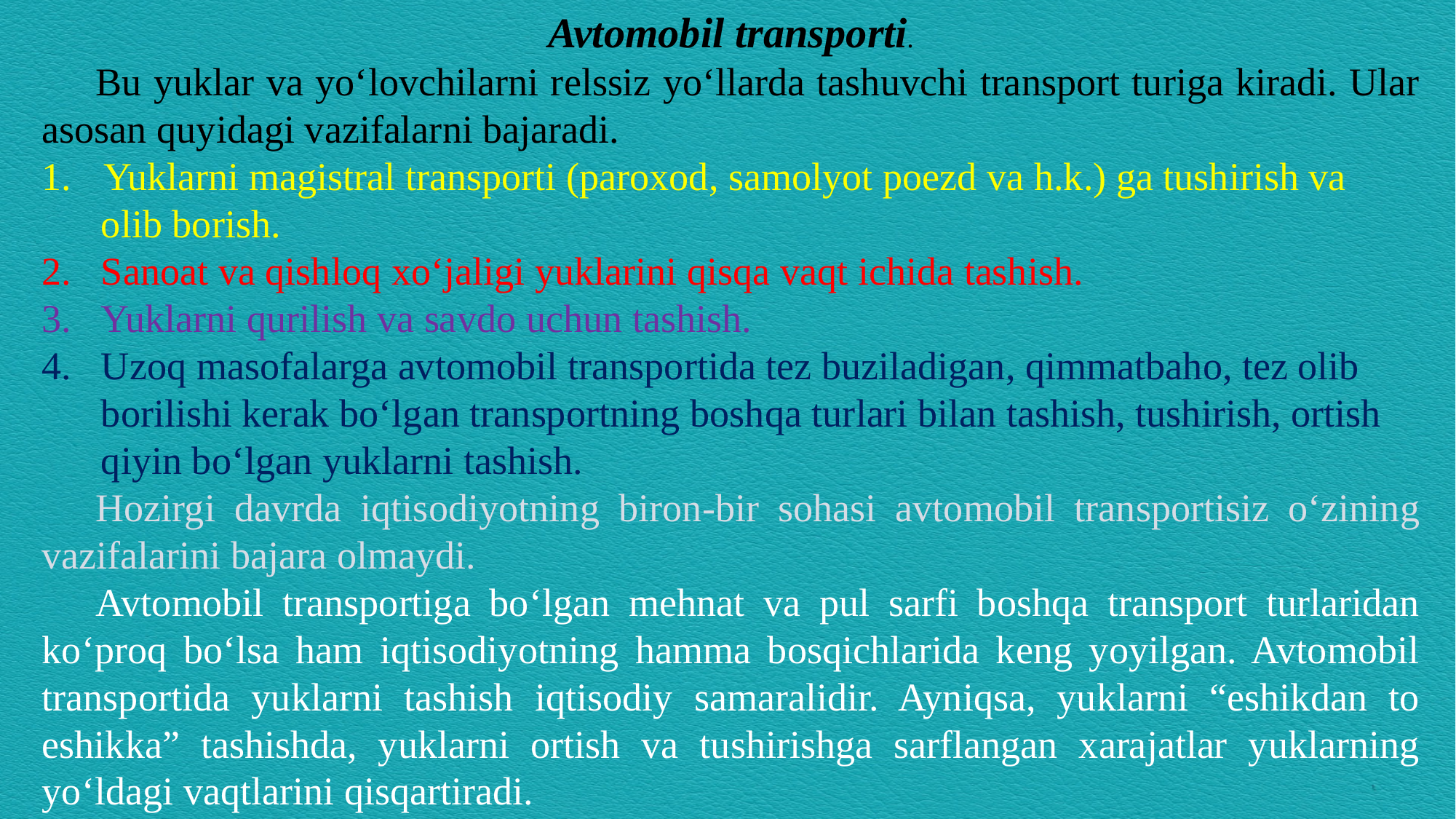

Avtomobil transporti.
Bu yuklar va yo‘lovchilarni relssiz yo‘llarda tashuvchi transport turiga kiradi. Ular asosan quyidagi vazifalarni bajaradi.
Yuklarni magistral transporti (paroxod, samolyot poezd va h.k.) ga tushirish va
      olib borish.
2.   Sanoat va qishloq xo‘jaligi yuklarini qisqa vaqt ichida tashish.
3.   Yuklarni qurilish va savdo uchun tashish.
4.   Uzoq masofalarga avtomobil transportida tez buziladigan, qimmatbaho, tez olib
      borilishi kerak bo‘lgan transportning boshqa turlari bilan tashish, tushirish, ortish
      qiyin bo‘lgan yuklarni tashish.
Hozirgi davrda iqtisodiyotning biron-bir sohasi avtomobil transportisiz o‘zining vazifalarini bajara olmaydi.
Avtomobil transportiga bo‘lgan mehnat va pul sarfi boshqa transport turlaridan ko‘proq bo‘lsa ham iqtisodiyotning hamma bosqichlarida keng yoyilgan. Avtomobil transportida yuklarni tashish iqtisodiy samaralidir. Ayniqsa, yuklarni “eshikdan to eshikka” tashishda, yuklarni ortish va tushirishga sarflangan xarajatlar yuklarning yo‘ldagi vaqtlarini qisqartiradi.